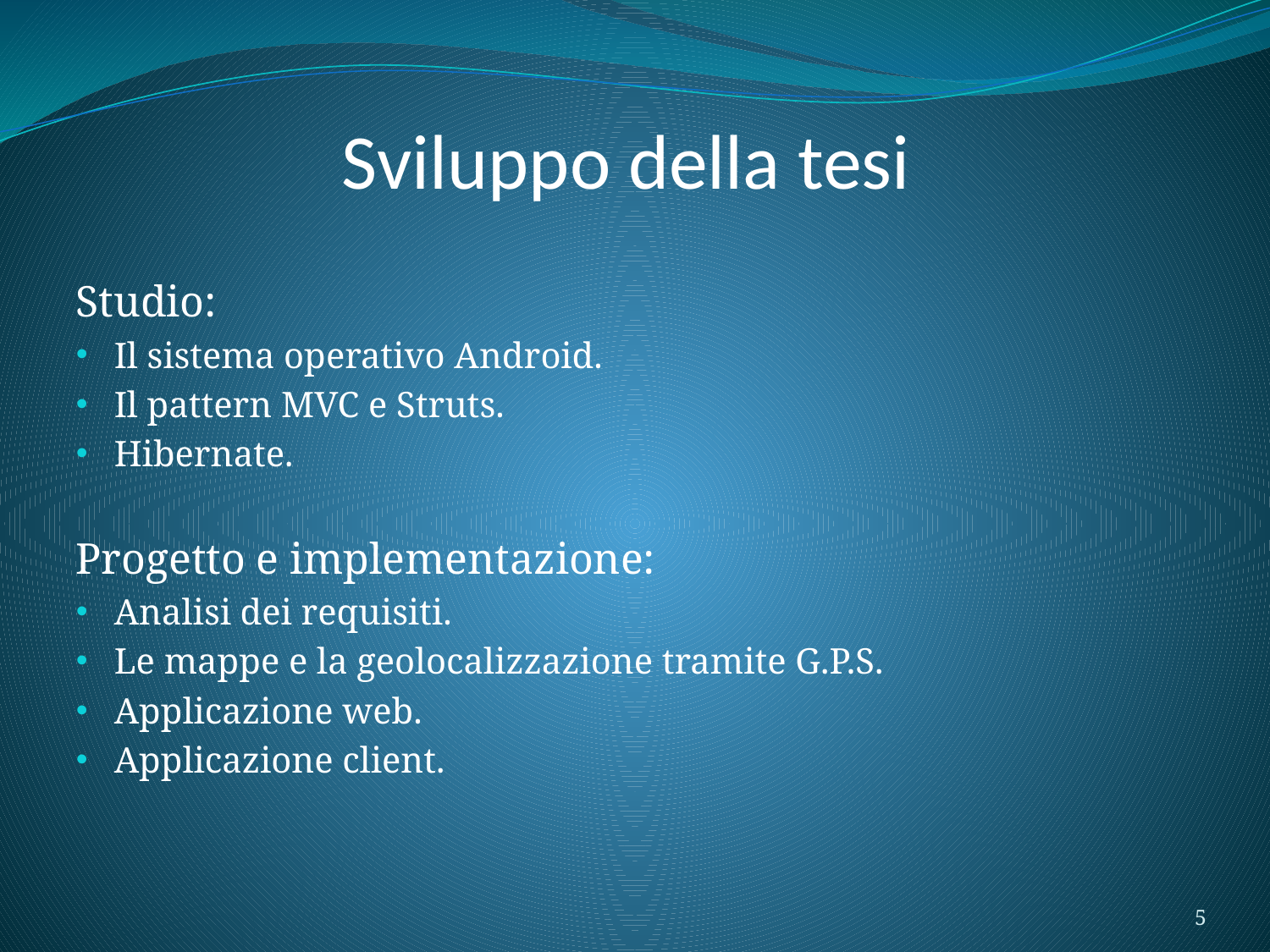

# Sviluppo della tesi
Studio:
Il sistema operativo Android.
Il pattern MVC e Struts.
Hibernate.

Progetto e implementazione:
Analisi dei requisiti.
Le mappe e la geolocalizzazione tramite G.P.S.
Applicazione web.
Applicazione client.
5